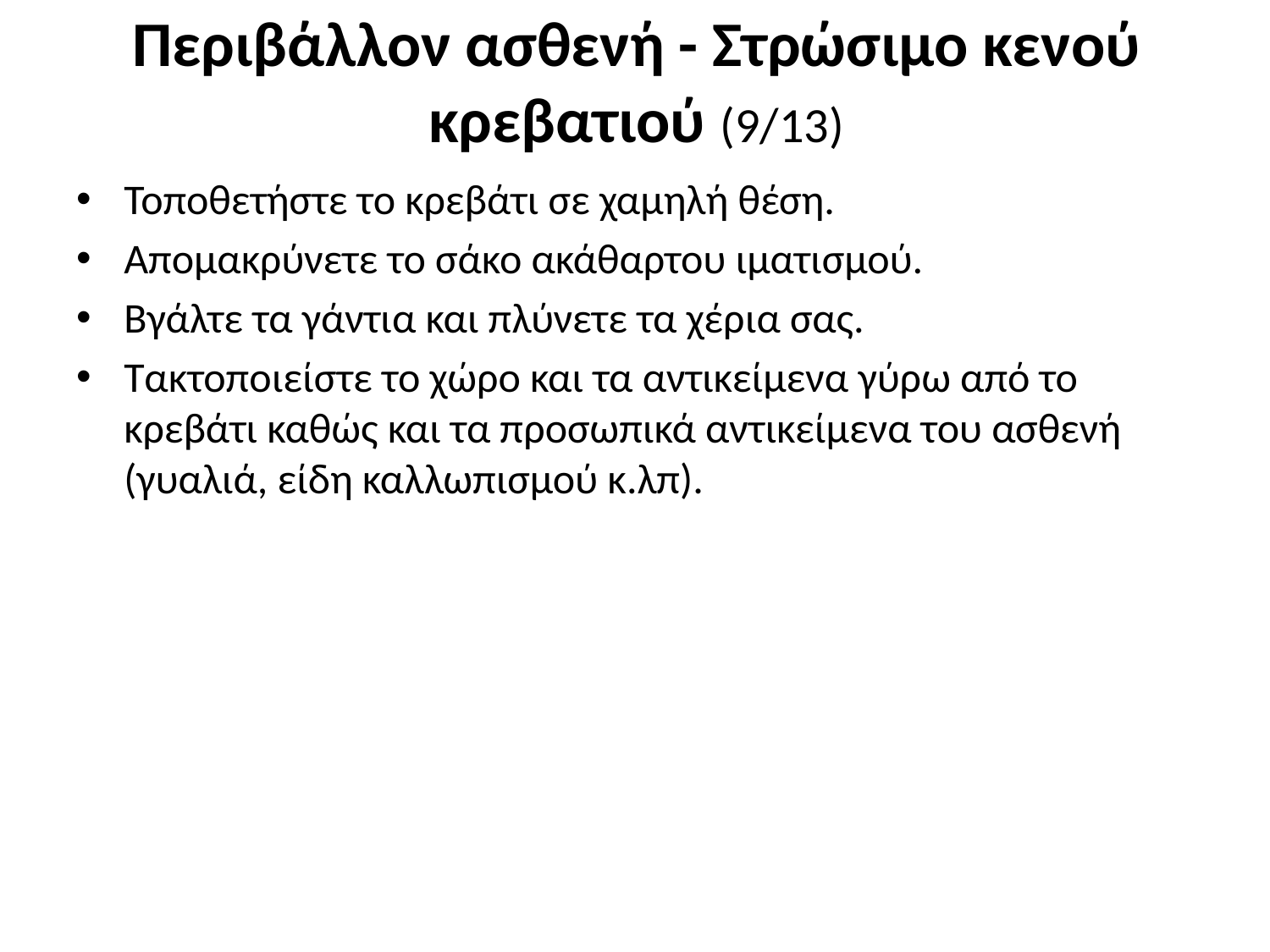

# Περιβάλλον ασθενή - Στρώσιμο κενού κρεβατιού (9/13)
Τοποθετήστε το κρεβάτι σε χαμηλή θέση.
Απομακρύνετε το σάκο ακάθαρτου ιματισμού.
Βγάλτε τα γάντια και πλύνετε τα χέρια σας.
Τακτοποιείστε το χώρο και τα αντικείμενα γύρω από το κρεβάτι καθώς και τα προσωπικά αντικείμενα του ασθενή (γυαλιά, είδη καλλωπισμού κ.λπ).